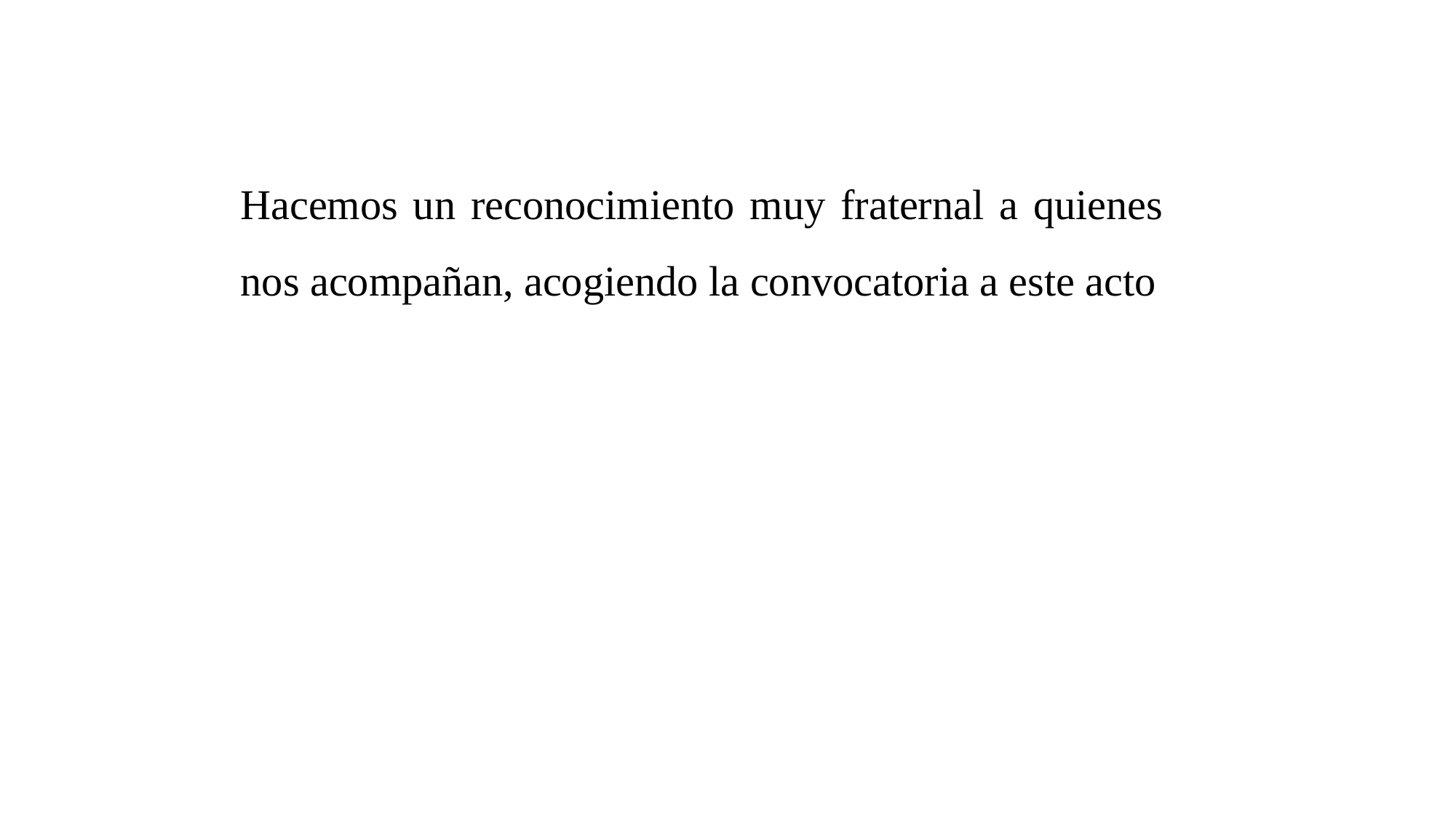

Hacemos un reconocimiento muy fraternal a quienes nos acompañan, acogiendo la convocatoria a este acto